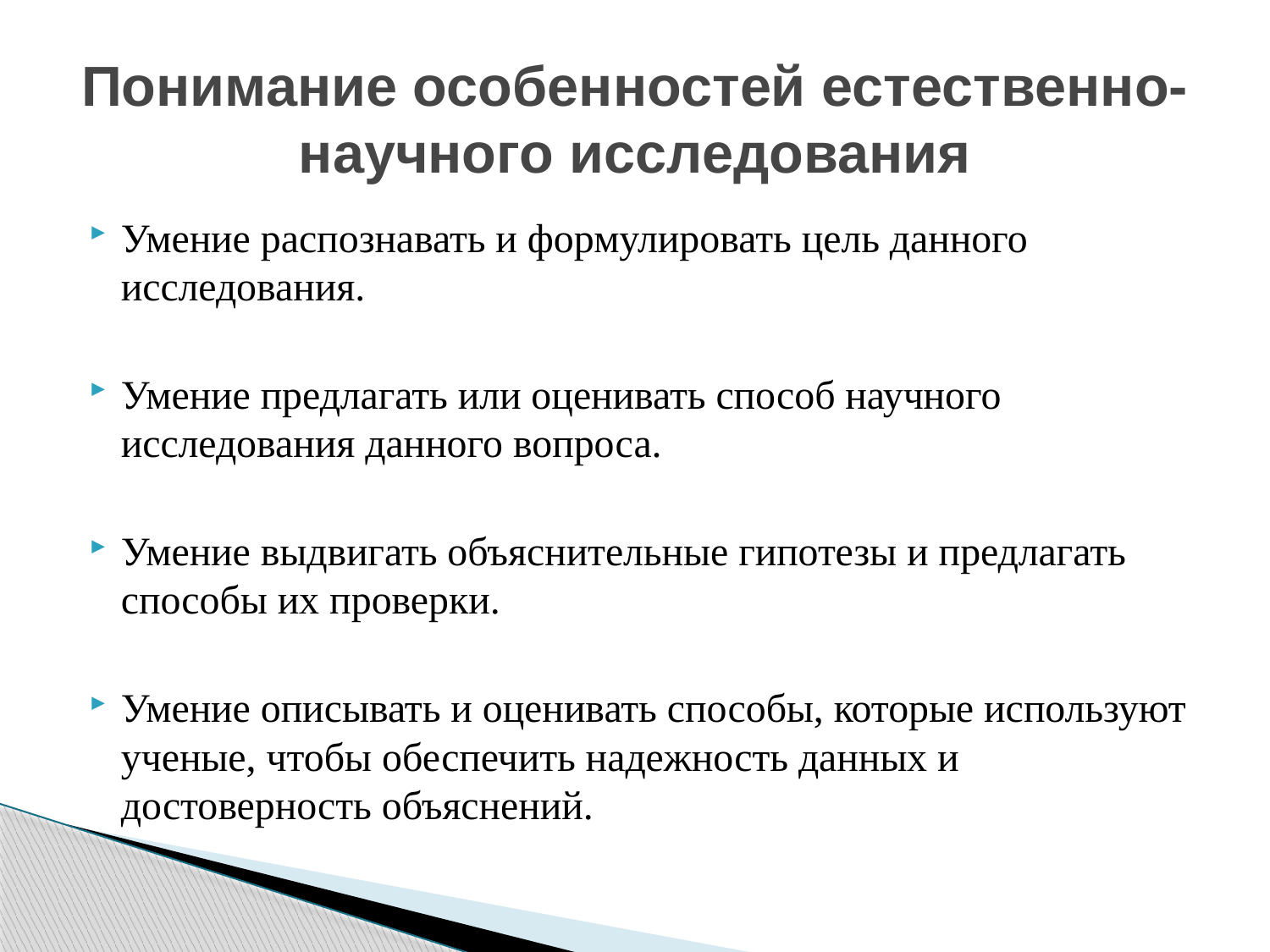

# Понимание особенностей естественно-научного исследования
Умение распознавать и формулировать цель данного исследования.

Умение предлагать или оценивать способ научного исследования данного вопроса.

Умение выдвигать объяснительные гипотезы и предлагать способы их проверки.

Умение описывать и оценивать способы, которые используют ученые, чтобы обеспечить надежность данных и достоверность объяснений.